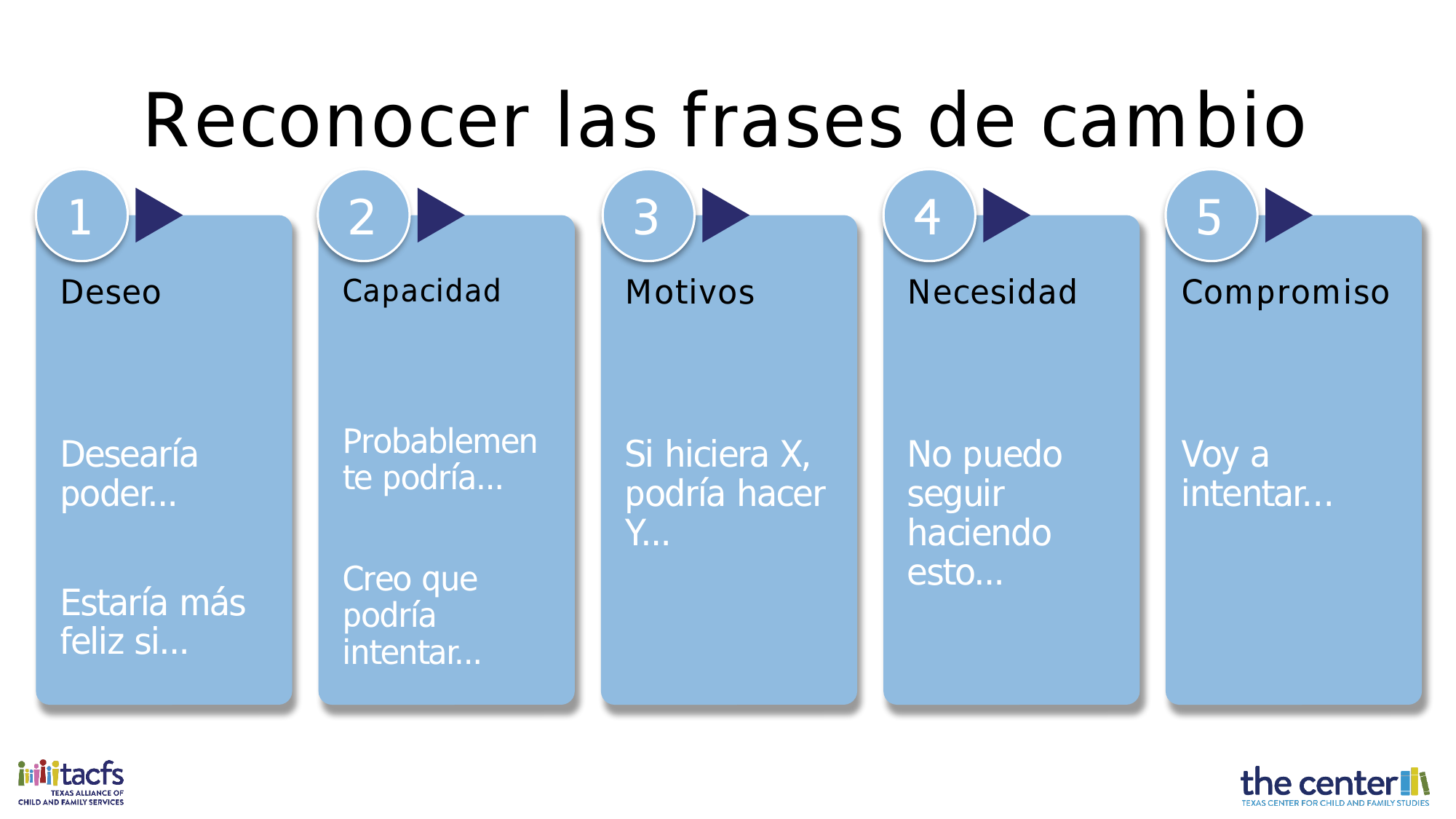

# Reconocer las frases de cambio
Deseo

Desearía poder…

Estaría más feliz si…
Capacidad

Probablemente podría…

Creo que podría intentar…
Motivos

Si hiciera X, podría hacer Y…
Necesidad

No puedo seguir haciendo esto…
Compromiso

Voy a intentar...